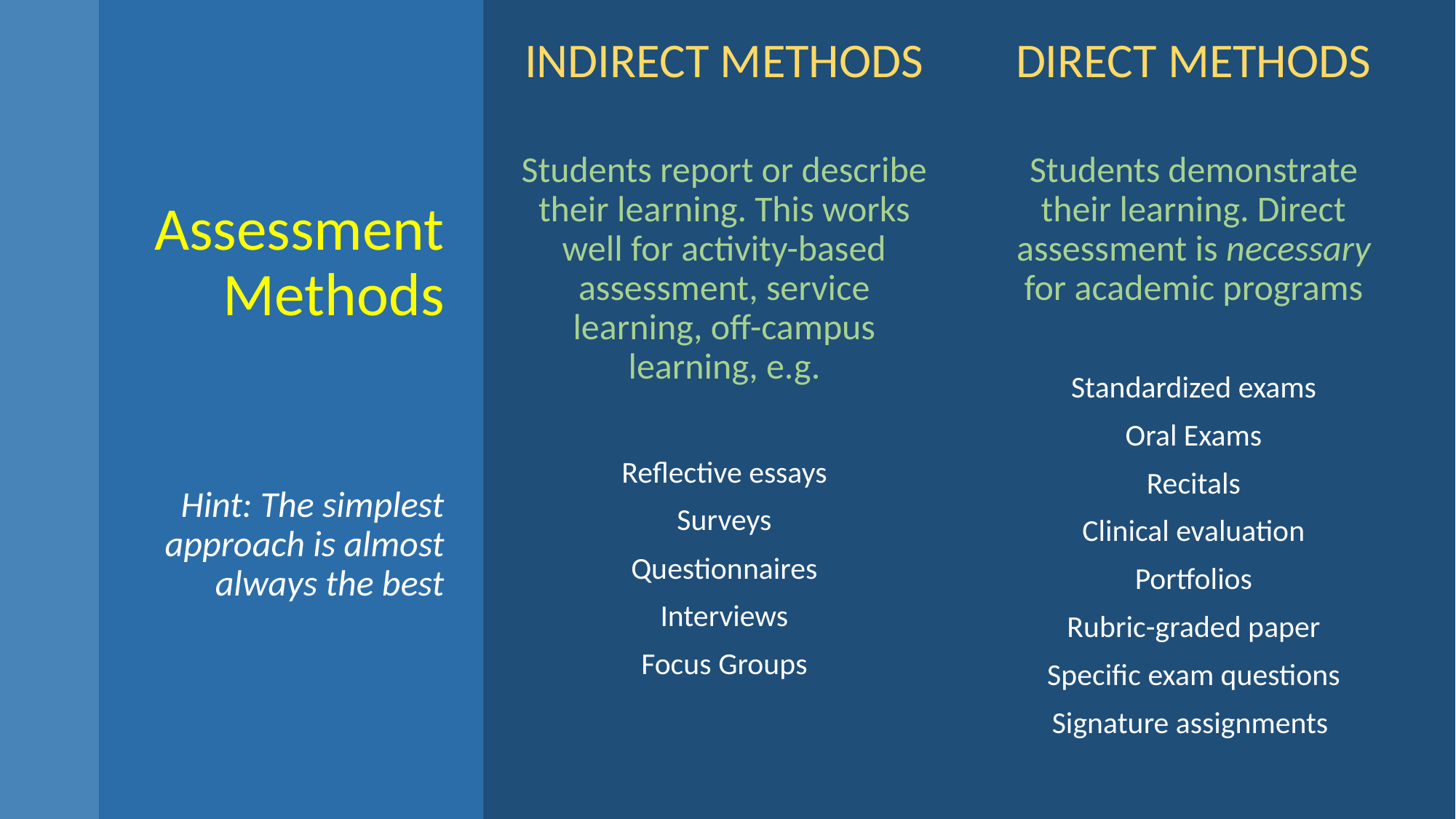

INDIRECT METHODS

Students report or describe their learning. This works well for activity-based assessment, service learning, off-campus learning, e.g.

Reflective essays
Surveys
Questionnaires
Interviews
Focus Groups
DIRECT METHODS

Students demonstrate their learning. Direct assessment is necessary for academic programs

Standardized exams
Oral Exams
Recitals
Clinical evaluation
Portfolios
Rubric-graded paper
Specific exam questions
Signature assignments
# Assessment Methods Hint: The simplest approach is almost always the best